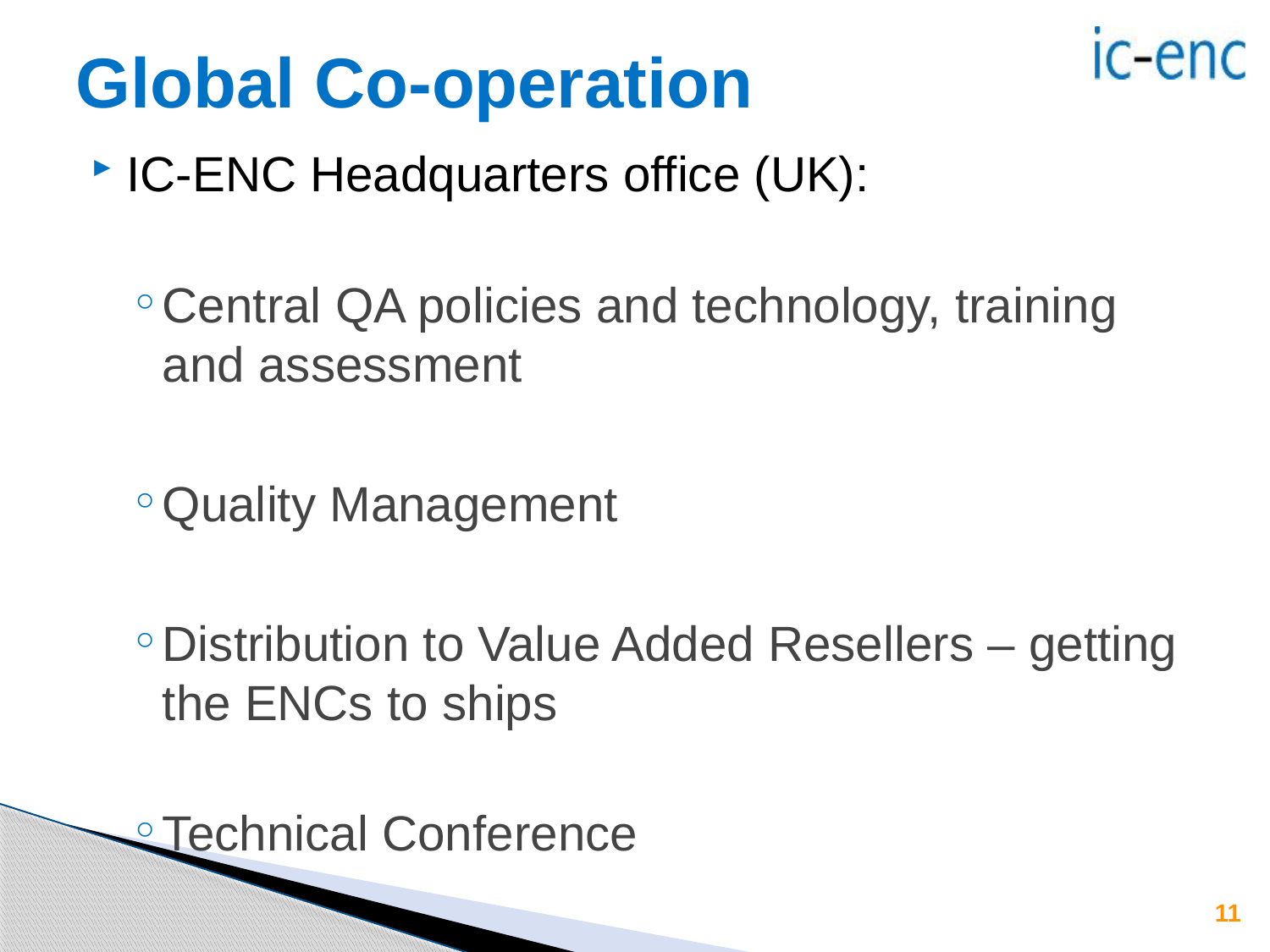

# Global Co-operation
IC-ENC Headquarters office (UK):

Central QA policies and technology, training and assessment

Quality Management

Distribution to Value Added Resellers – getting the ENCs to ships

Technical Conference
11